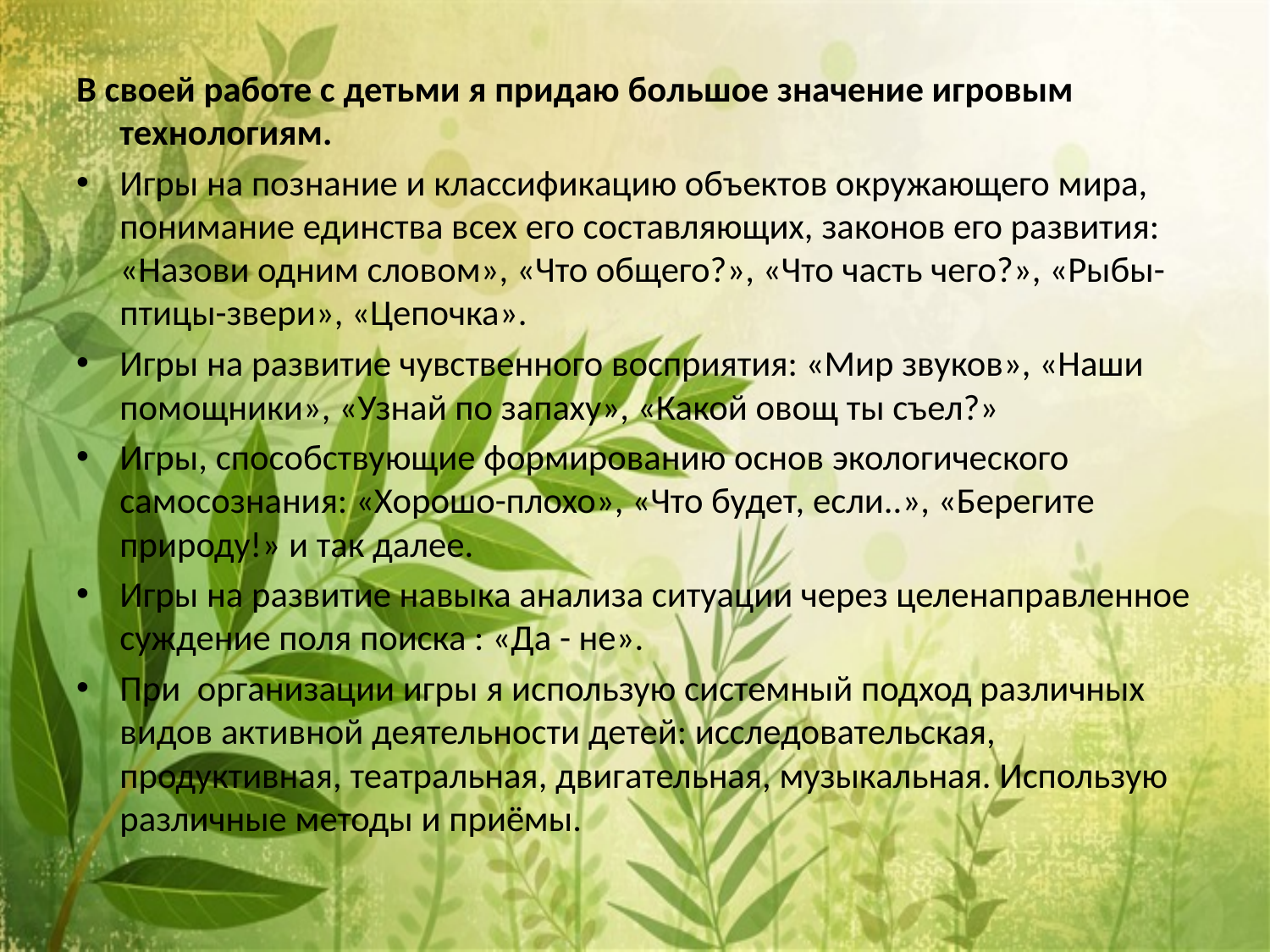

В своей работе с детьми я придаю большое значение игровым технологиям.
Игры на познание и классификацию объектов окружающего мира, понимание единства всех его составляющих, законов его развития: «Назови одним словом», «Что общего?», «Что часть чего?», «Рыбы-птицы-звери», «Цепочка».
Игры на развитие чувственного восприятия: «Мир звуков», «Наши помощники», «Узнай по запаху», «Какой овощ ты съел?»
Игры, способствующие формированию основ экологического самосознания: «Хорошо-плохо», «Что будет, если..», «Берегите природу!» и так далее.
Игры на развитие навыка анализа ситуации через целенаправленное суждение поля поиска : «Да - не».
При  организации игры я использую системный подход различных видов активной деятельности детей: исследовательская, продуктивная, театральная, двигательная, музыкальная. Использую различные методы и приёмы.